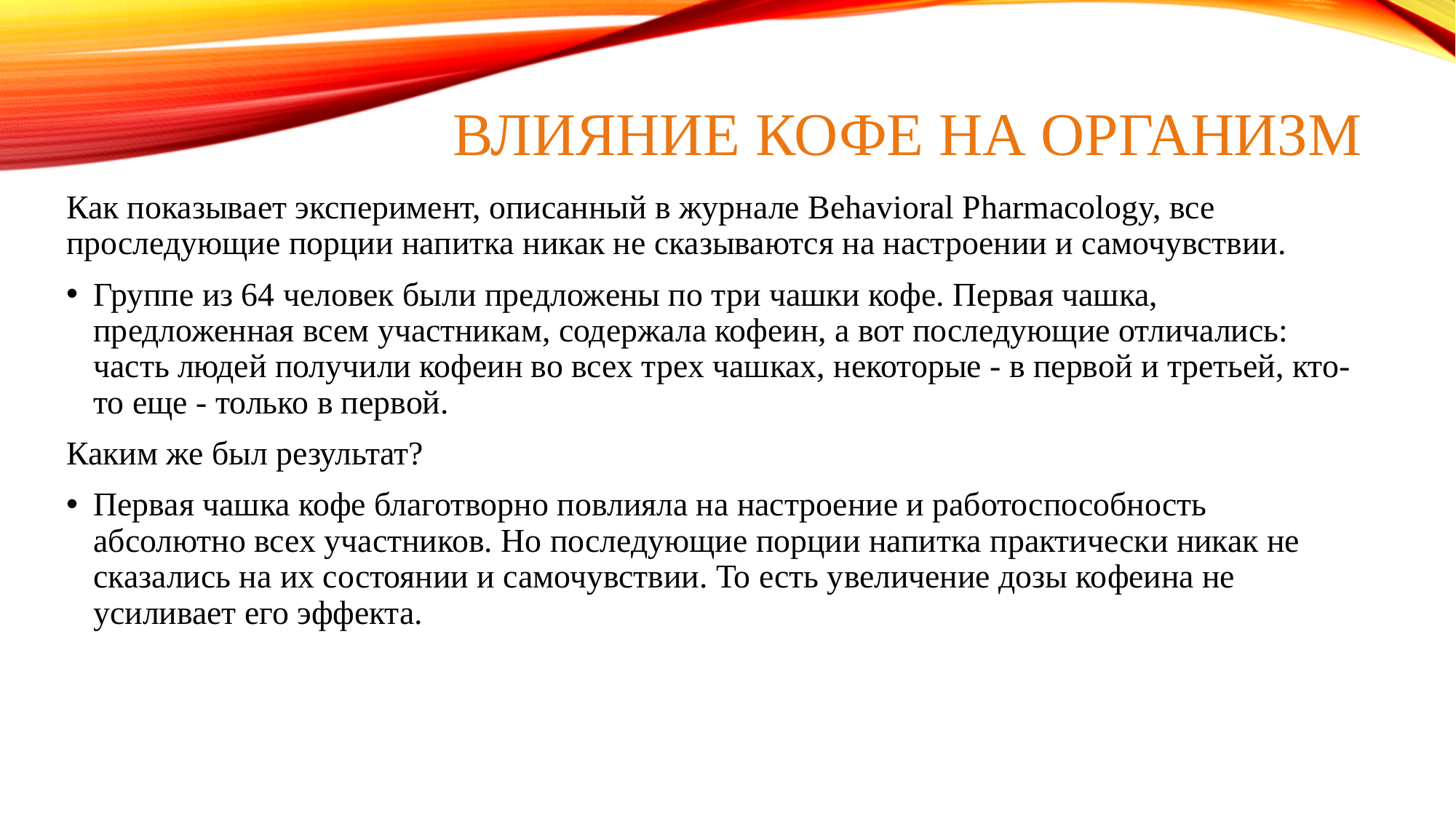

# Влияние кофе на организм
Как показывает эксперимент, описанный в журнале Behavioral Pharmacology, все проследующие порции напитка никак не сказываются на настроении и самочувствии.
Группе из 64 человек были предложены по три чашки кофе. Первая чашка, предложенная всем участникам, содержала кофеин, а вот последующие отличались: часть людей получили кофеин во всех трех чашках, некоторые - в первой и третьей, кто-то еще - только в первой.
Каким же был результат?
Первая чашка кофе благотворно повлияла на настроение и работоспособность абсолютно всех участников. Но последующие порции напитка практически никак не сказались на их состоянии и самочувствии. То есть увеличение дозы кофеина не усиливает его эффекта.